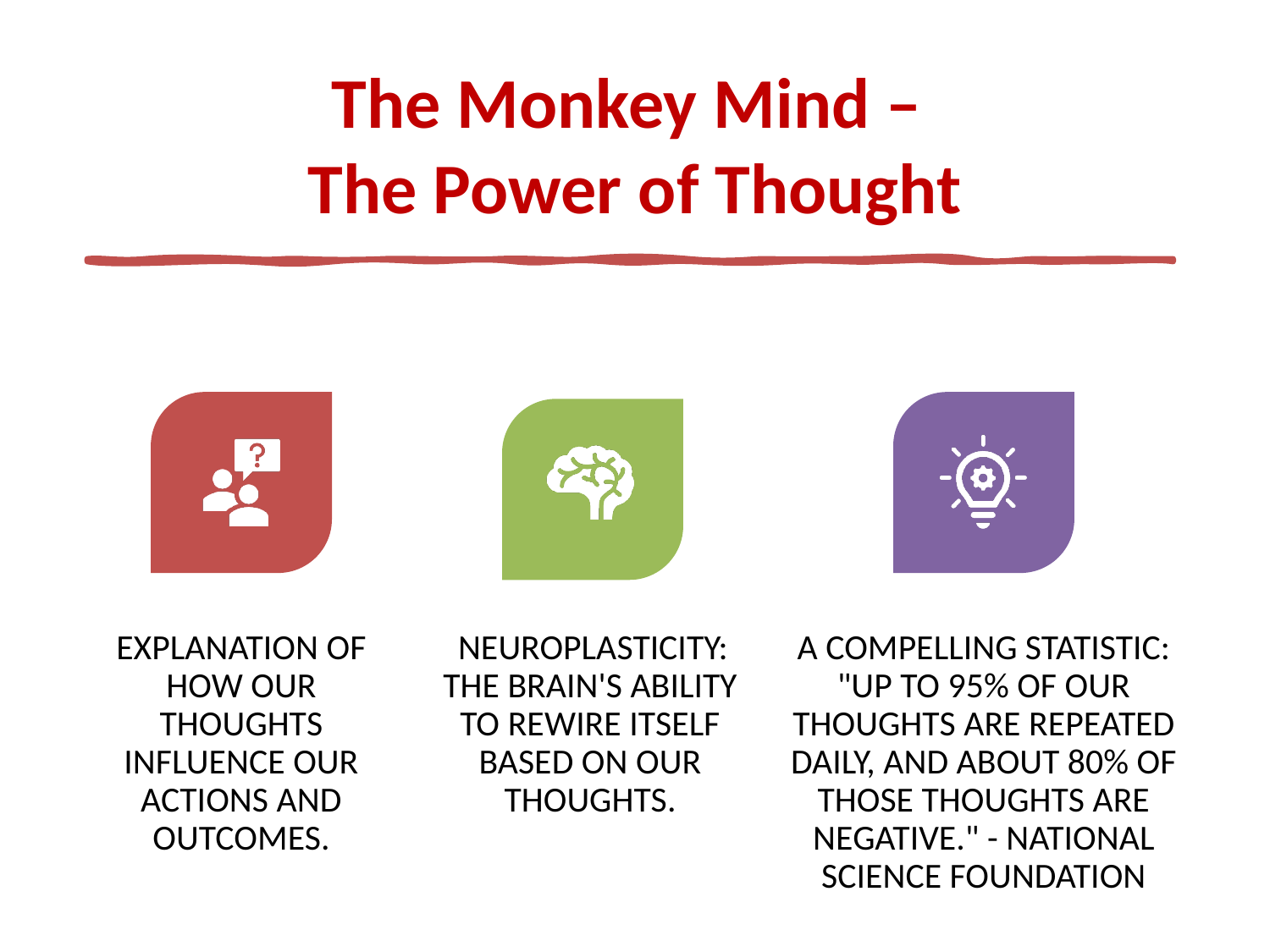

# The Monkey Mind – The Power of Thought

Explanation of how our thoughts influence our actions and outcomes.
 Neuroplasticity: The brain's ability to rewire itself based on our thoughts.
A compelling statistic: "Up to 95% of our thoughts are repeated daily, and about 80% of those thoughts are negative." - National Science Foundation